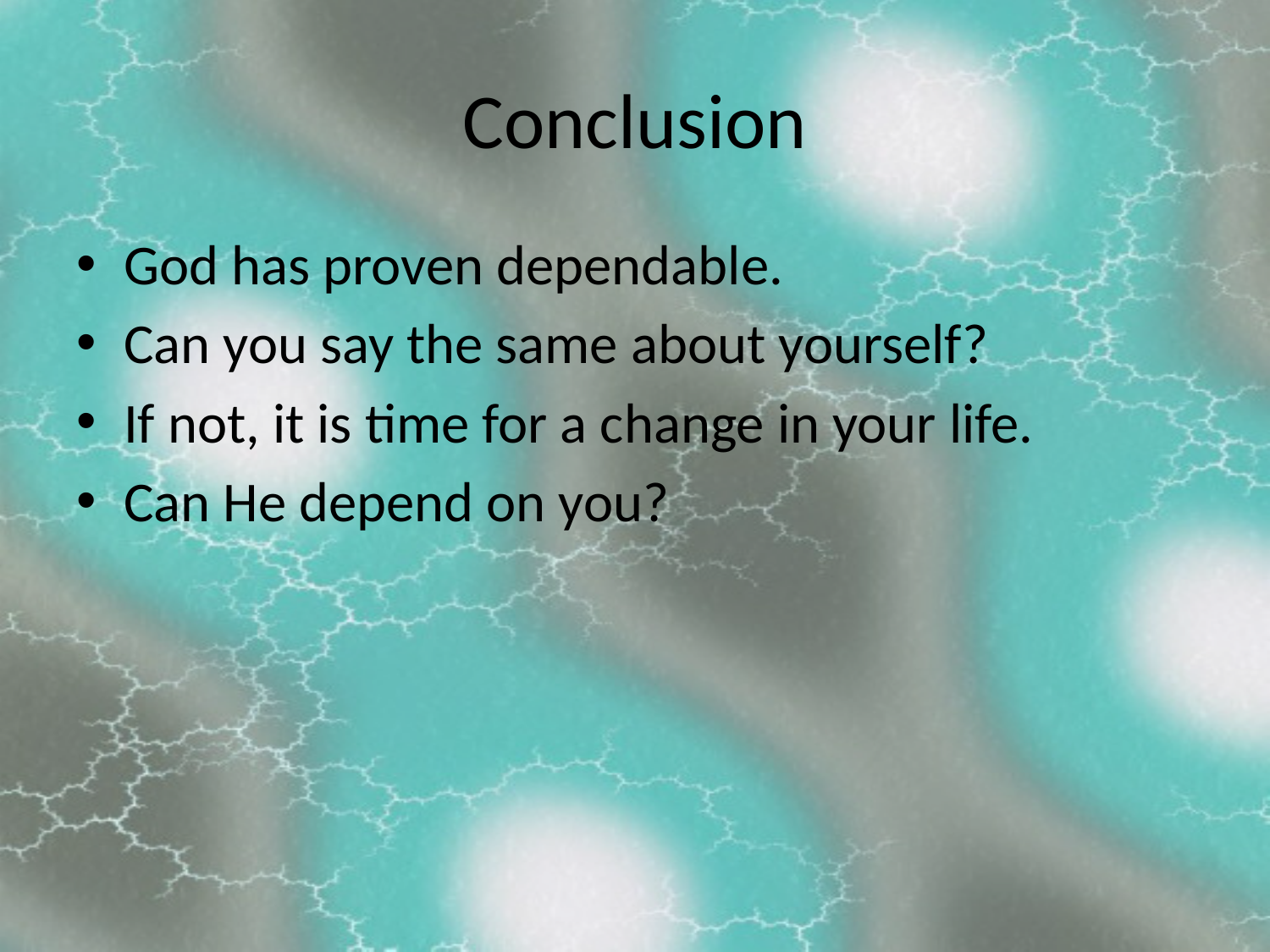

# Conclusion
God has proven dependable.
Can you say the same about yourself?
If not, it is time for a change in your life.
Can He depend on you?